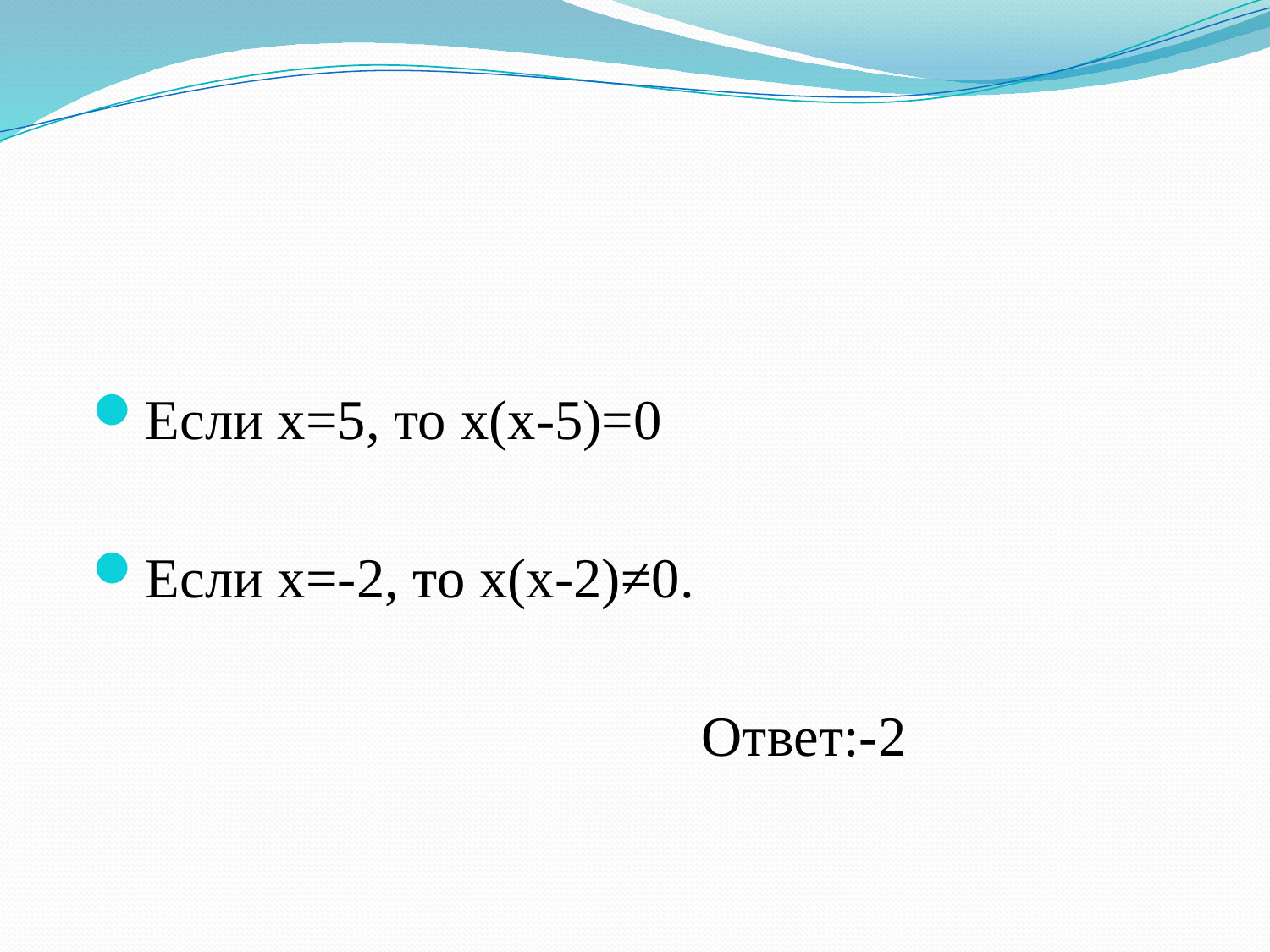

#
Если х=5, то х(х-5)=0

Если х=-2, то х(х-2)≠0.

                                           Ответ:-2